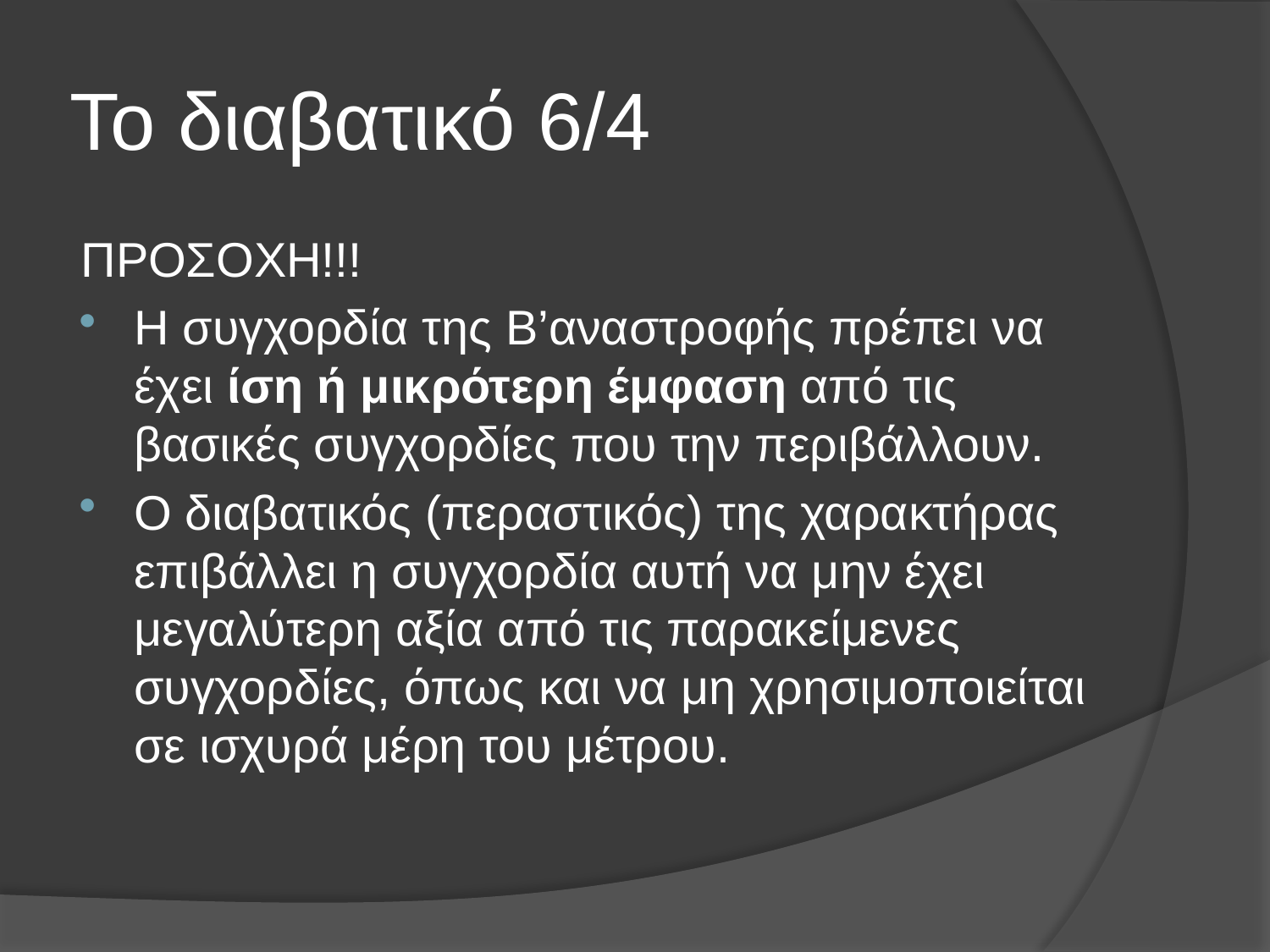

# Το διαβατικό 6/4
ΠΡΟΣΟΧΗ!!!
Η συγχορδία της Β’αναστροφής πρέπει να έχει ίση ή μικρότερη έμφαση από τις βασικές συγχορδίες που την περιβάλλουν.
Ο διαβατικός (περαστικός) της χαρακτήρας επιβάλλει η συγχορδία αυτή να μην έχει μεγαλύτερη αξία από τις παρακείμενες συγχορδίες, όπως και να μη χρησιμοποιείται σε ισχυρά μέρη του μέτρου.